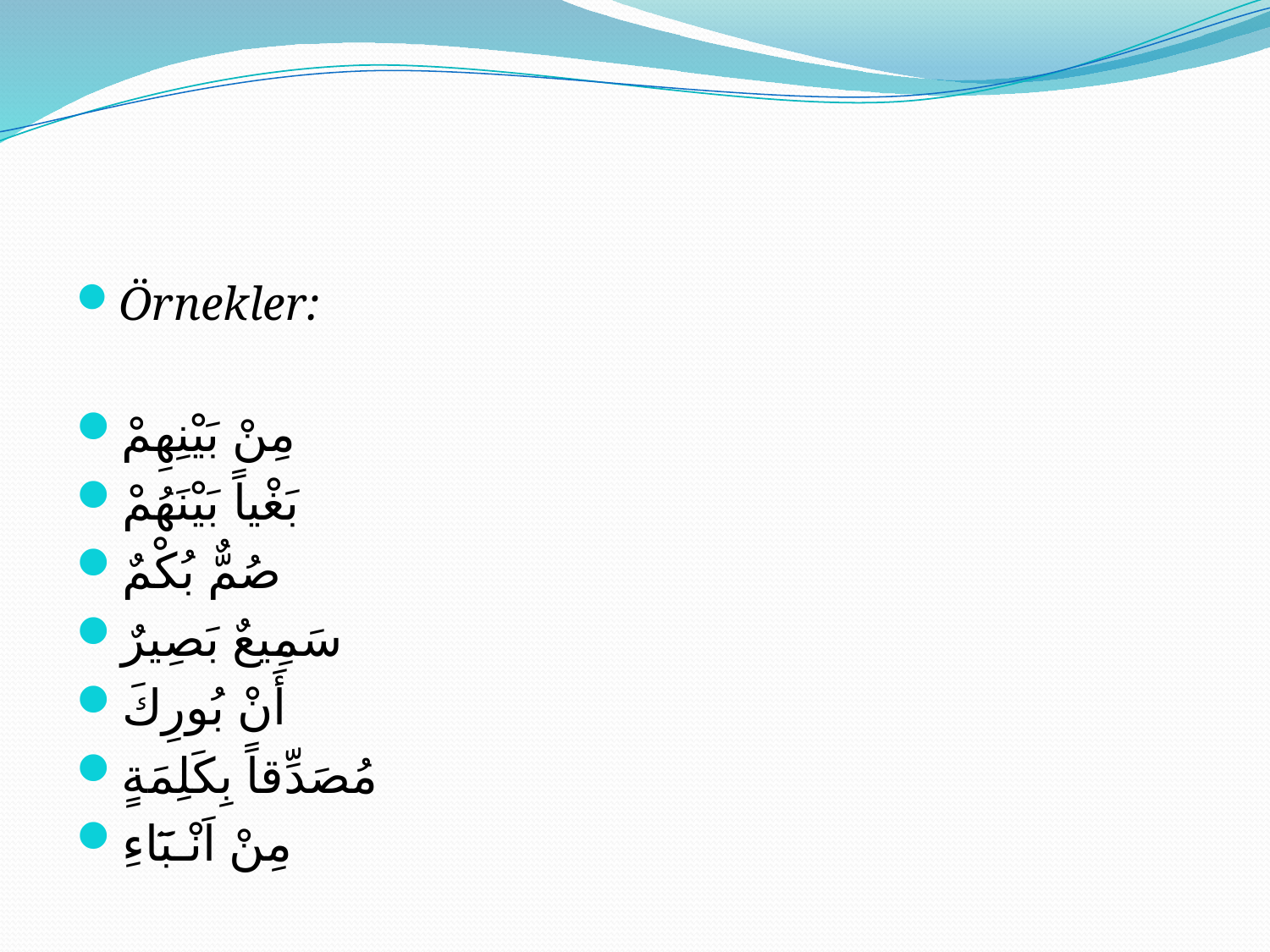

#
Örnekler:

مِنْ بَيْنِهِمْ
بَغْياً بَيْنَهُمْ
صُمٌّ بُكْمٌ
سَمِيعٌ بَصِيرٌ
أَنْ بُورِكَ
مُصَدِّقاً بِكَلِمَةٍ
مِنْ اَنْـبَٓاءِ